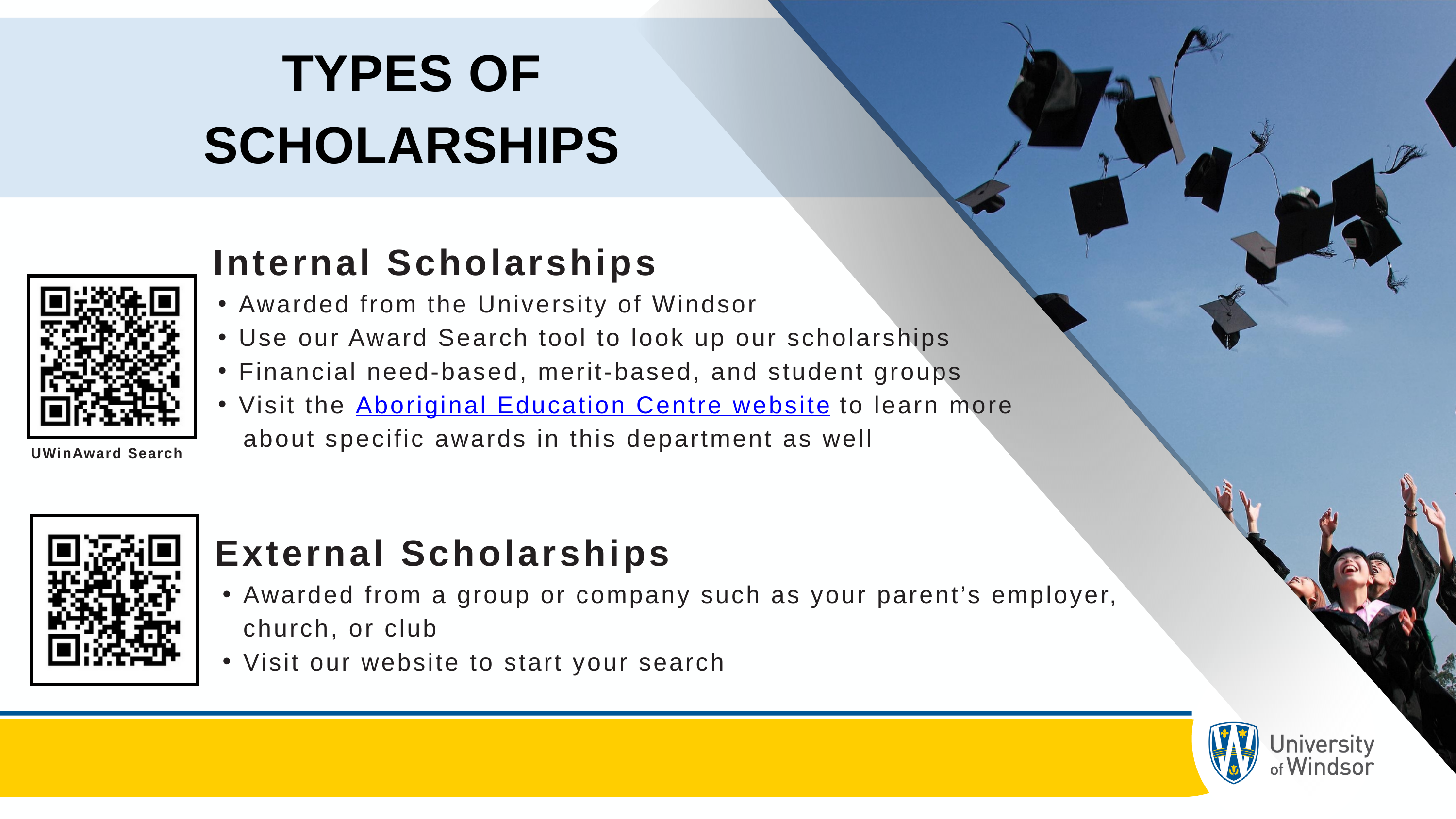

TYPES OF SCHOLARSHIPS
Internal Scholarships

Awarded from the University of Windsor
Use our Award Search tool to look up our scholarships
Financial need-based, merit-based, and student groups
Visit the Aboriginal Education Centre website to learn more
     about specific awards in this department as well

UWinAward Search

External Scholarships
Awarded from a group or company such as your parent’s employer, church, or club
Visit our website to start your search